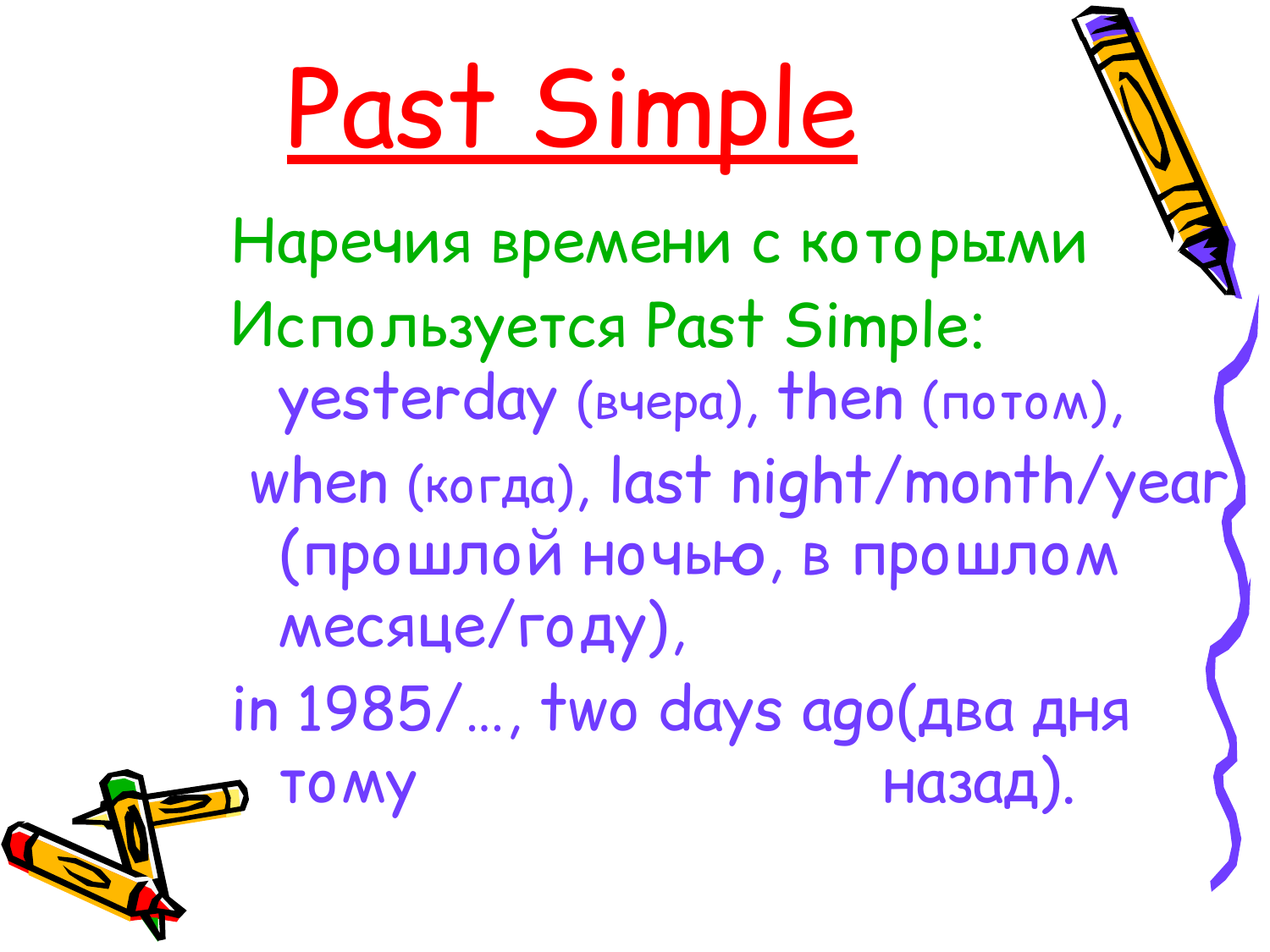

# Past Simple
Наречия времени с которыми
Используется Past Simple: yesterday (вчера), then (потом),
 when (когда), last night/month/year (прошлой ночью, в прошлом месяце/году),
in 1985/…, two days аgo(два дня тому                          назад).